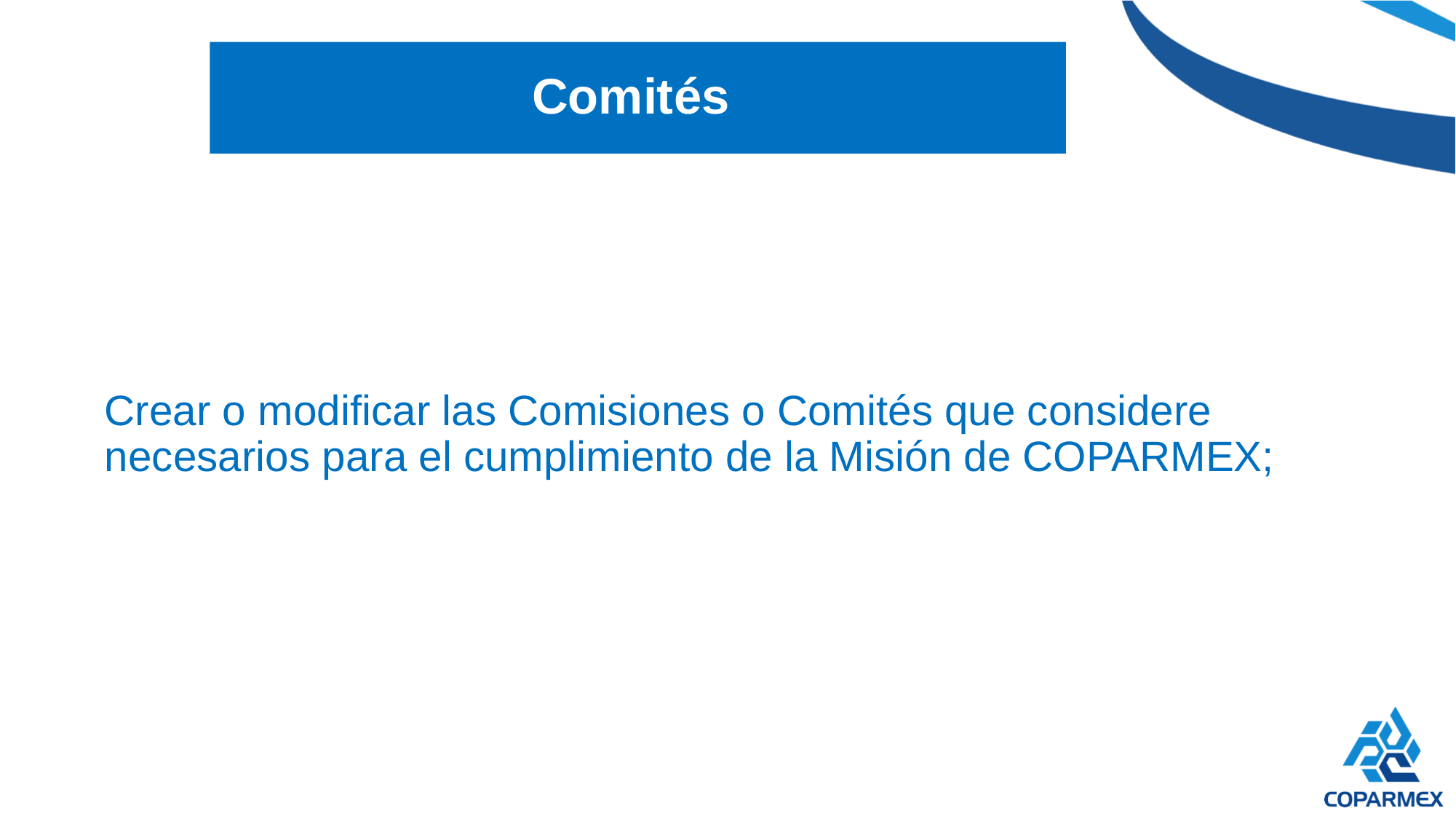

# Comités

Crear o modificar las Comisiones o Comités que considere necesarios para el cumplimiento de la Misión de COPARMEX;